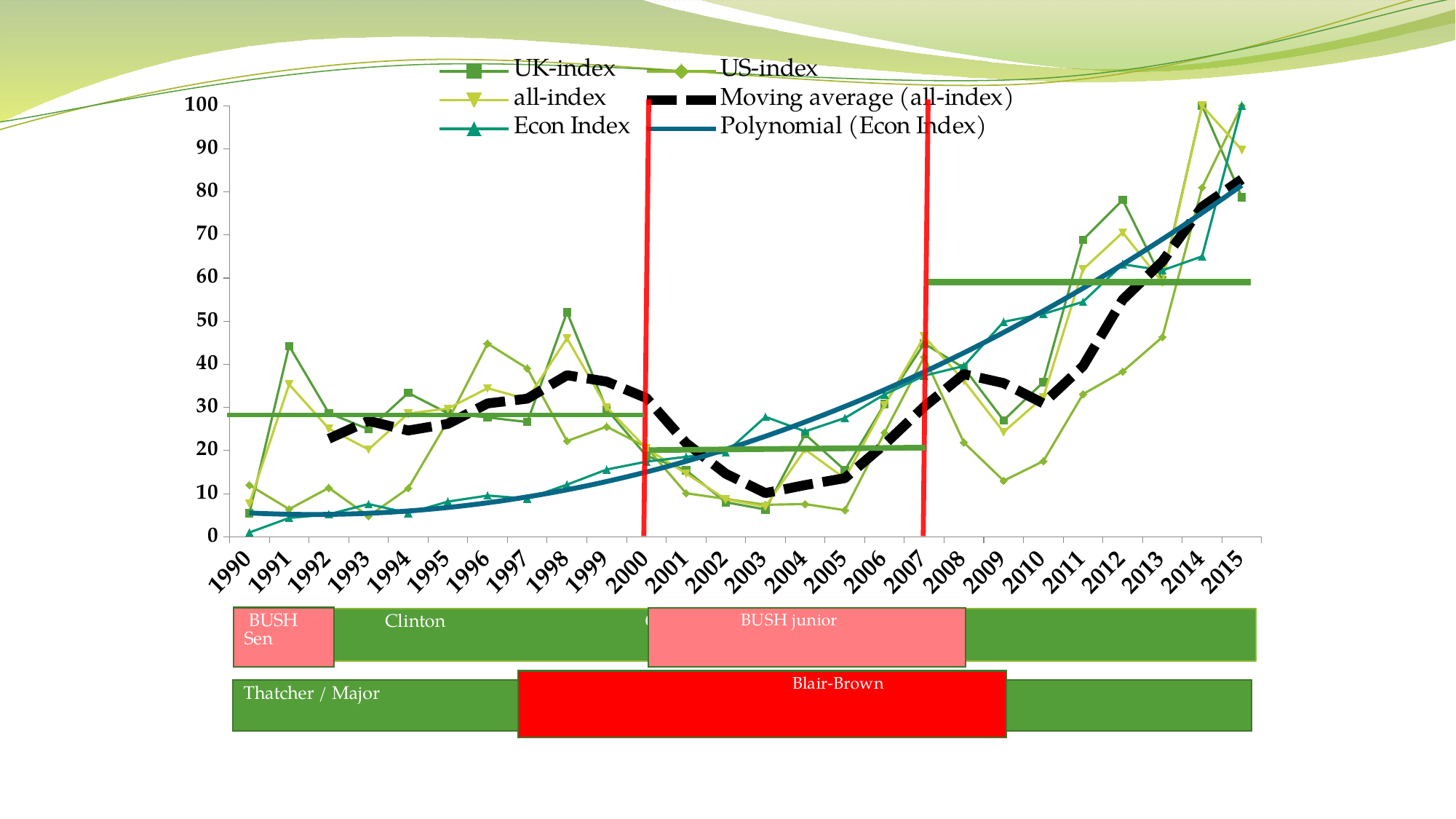

### Chart

| Category | UK-index | US-index | all-index | Econ Index |
|---|---|---|---|---|
| 1990 | 5.470308844226862 | 11.96474921336235 | 7.752383157737371 | 0.98314606741573 |
| 1991 | 44.25327328578894 | 6.392000554838678 | 35.33014536561283 | 4.353932584269663 |
| 1992 | 28.6851949237078 | 11.333504664122 | 25.07927959575122 | 5.196629213483147 |
| 1993 | 24.91033929170154 | 4.7473491642098 | 20.23562038855682 | 7.584269662921348 |
| 1994 | 33.35661876279994 | 11.23364956663592 | 28.57412031355601 | 5.477528089887641 |
| 1995 | 28.62739093610444 | 26.8547912374302 | 29.73748191202323 | 8.146067415730336 |
| 1996 | 27.66475320511758 | 44.81316894563649 | 34.45115173513538 | 9.550561797752808 |
| 1997 | 26.60536546697743 | 39.04199499530278 | 31.90348402590213 | 8.84831460674157 |
| 1998 | 52.0883285718922 | 22.20249804839588 | 46.03196514465811 | 12.07865168539326 |
| 1999 | 29.54148218539846 | 25.52720944287936 | 30.02510086652469 | 15.58988764044944 |
| 2000 | 18.78117149417065 | 20.78357278777408 | 20.4683170181308 | 17.41573033707865 |
| 2001 | 15.40426398274727 | 10.08770402525504 | 14.68000789423021 | 18.53932584269663 |
| 2002 | 8.000250844202728 | 8.76779853778272 | 8.693051657063094 | 19.52247191011235 |
| 2003 | 6.323882353314351 | 7.41036274449916 | 7.016847731096211 | 27.80898876404495 |
| 2004 | 23.76418523600207 | 7.569751187646176 | 20.22570706814059 | 24.438202247191 |
| 2005 | 15.44098953340715 | 6.155514814590838 | 13.51655374864168 | 27.52808988764044 |
| 2006 | 30.77394170035432 | 24.12260831911032 | 30.52963151349755 | 33.0056179775281 |
| 2007 | 44.81736102303439 | 41.72231836620824 | 46.45832816688676 | 37.35955056179775 |
| 2008 | 39.14866160821959 | 21.84360860379281 | 36.15888328406347 | 39.6067415730337 |
| 2009 | 26.98776428471512 | 12.9877988917628 | 24.29951730216697 | 49.85955056179775 |
| 2010 | 35.88351551455671 | 17.51980004965688 | 32.38518118718628 | 51.68539325842696 |
| 2011 | 68.9101294569496 | 33.06901785048328 | 62.01758100668135 | 54.49438202247191 |
| 2012 | 78.12197473330195 | 38.32321500547858 | 70.56054459251615 | 63.20224719101123 |
| 2013 | 59.58704778839146 | 46.31848040137491 | 58.99594154114496 | 61.79775280898877 |
| 2014 | 100.0 | 81.00719200703041 | 100.0 | 65.02808988764045 |
| 2015 | 78.76479358768448 | 100.0 | 89.7292029286775 | 100.0 |